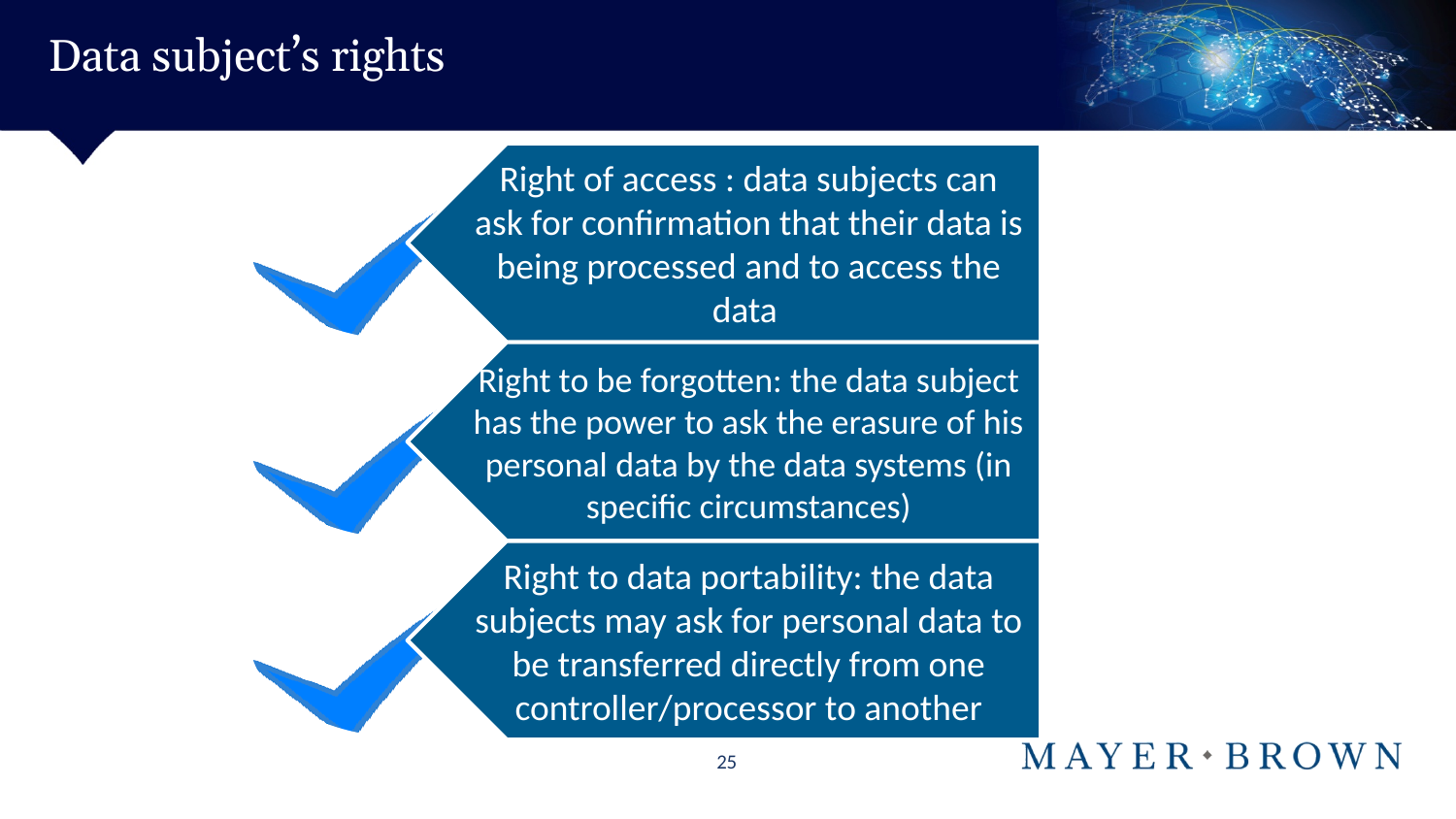

# Data subject’s rights
Right of access : data subjects can ask for confirmation that their data is being processed and to access the data
Right to be forgotten: the data subject has the power to ask the erasure of his personal data by the data systems (in specific circumstances)
Right to data portability: the data subjects may ask for personal data to be transferred directly from one controller/processor to another
25